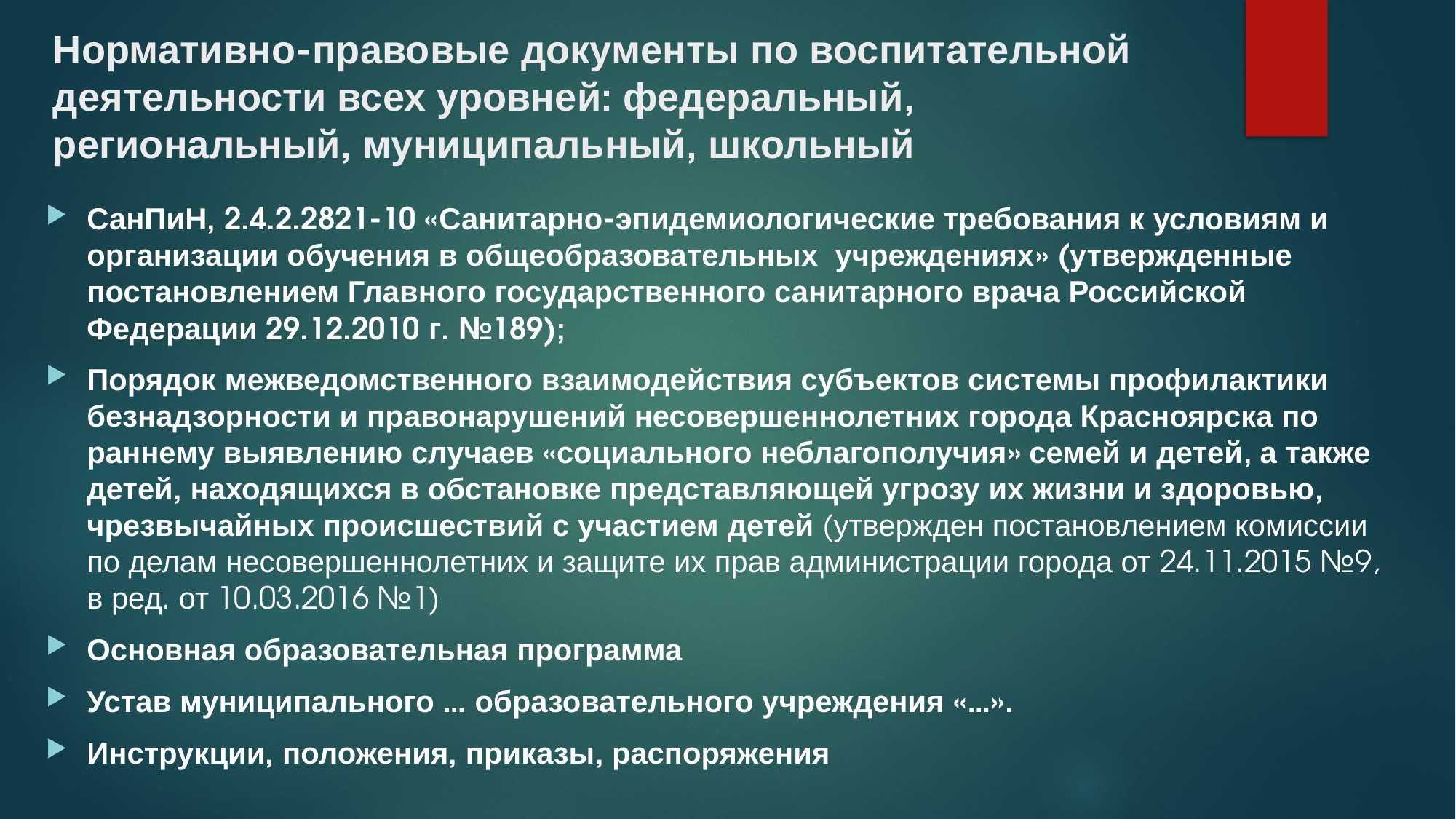

# Нормативно-правовые документы по воспитательной деятельности всех уровней: федеральный, региональный, муниципальный, школьный
СанПиН, 2.4.2.2821-10 «Санитарно-эпидемиологические требования к условиям и организации обучения в общеобразовательных  учреждениях» (утвержденные постановлением Главного государственного санитарного врача Российской Федерации 29.12.2010 г. №189);
Порядок межведомственного взаимодействия субъектов системы профилактики безнадзорности и правонарушений несовершеннолетних города Красноярска по раннему выявлению случаев «социального неблагополучия» семей и детей, а также детей, находящихся в обстановке представляющей угрозу их жизни и здоровью, чрезвычайных происшествий с участием детей (утвержден постановлением комиссии по делам несовершеннолетних и защите их прав администрации города от 24.11.2015 №9, в ред. от 10.03.2016 №1)
Основная образовательная программа
Устав муниципального … образовательного учреждения «…».
Инструкции, положения, приказы, распоряжения